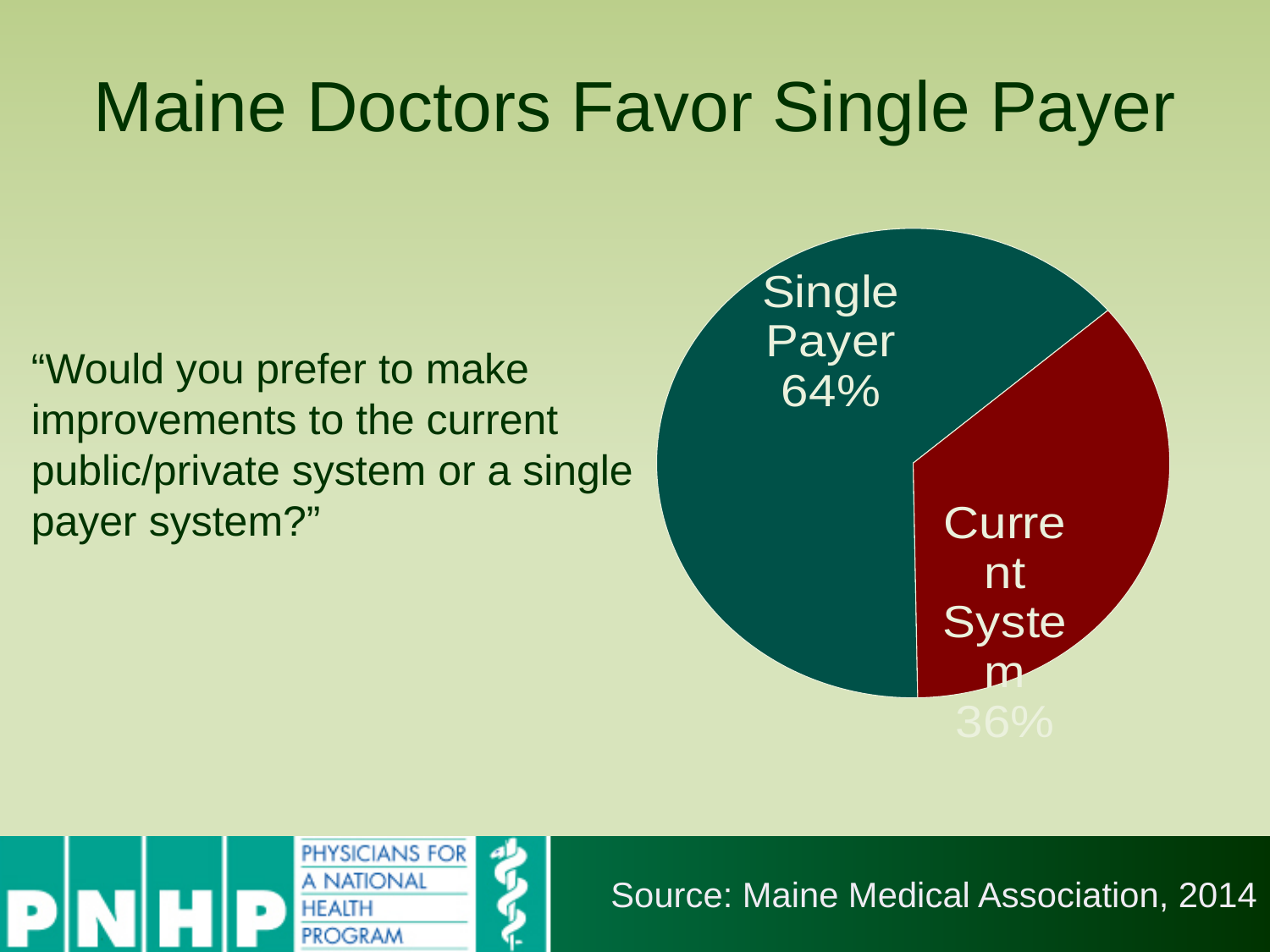

# Maine Doctors Favor Single Payer

### Chart

| Category | Sales |
|---|---|
| Single Payer | 0.64 |
| Current System | 0.36 |
“Would you prefer to make improvements to the current public/private system or a single payer system?”
Source: Maine Medical Association, 2014